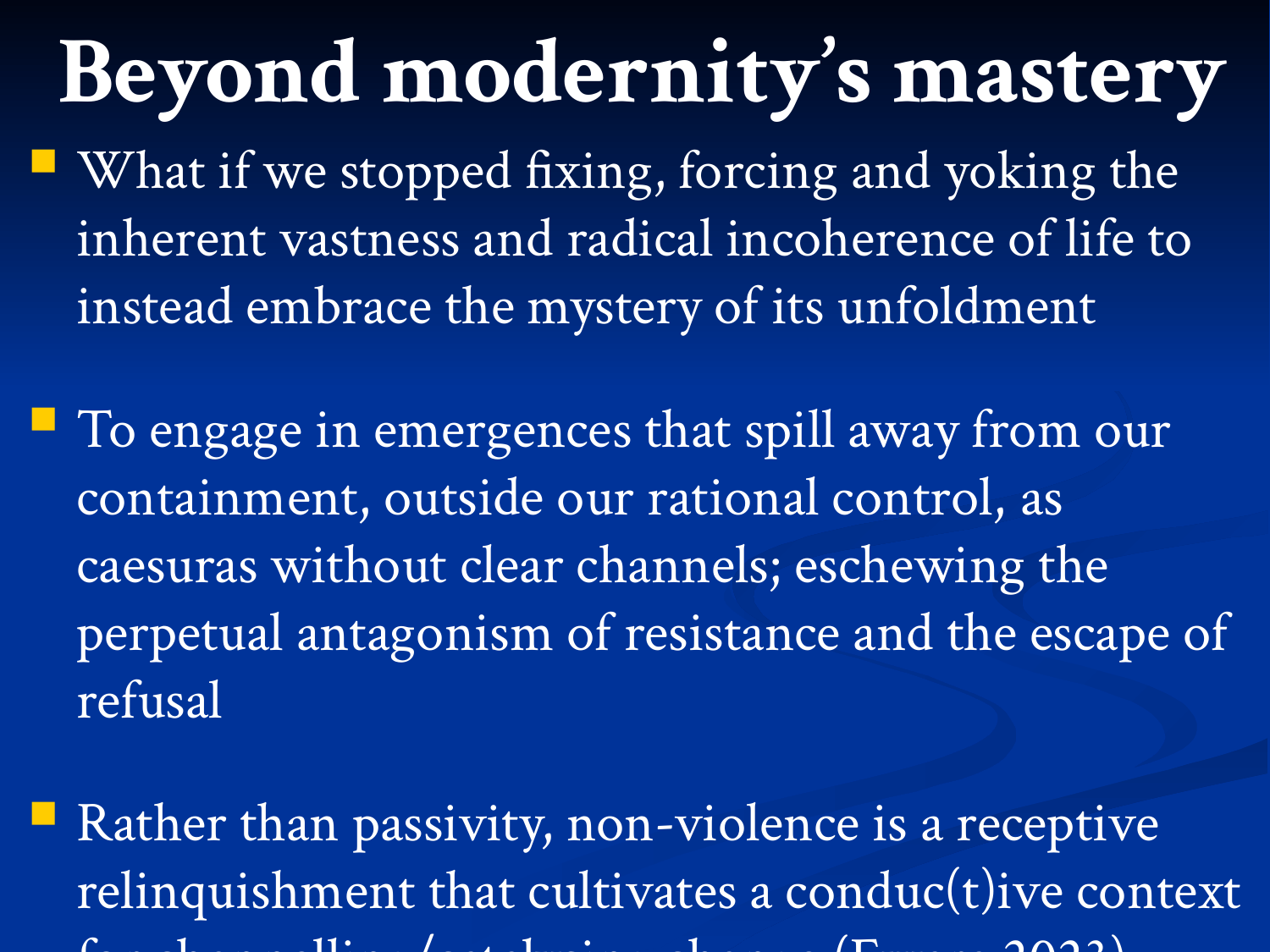

Beyond modernity’s mastery
What if we stopped fixing, forcing and yoking the inherent vastness and radical incoherence of life to instead embrace the mystery of its unfoldment

To engage in emergences that spill away from our containment, outside our rational control, as caesuras without clear channels; eschewing the perpetual antagonism of resistance and the escape of refusal

Rather than passivity, non-violence is a receptive relinquishment that cultivates a conduc(t)ive context for channelling/catalysing change (Ewara 2023)